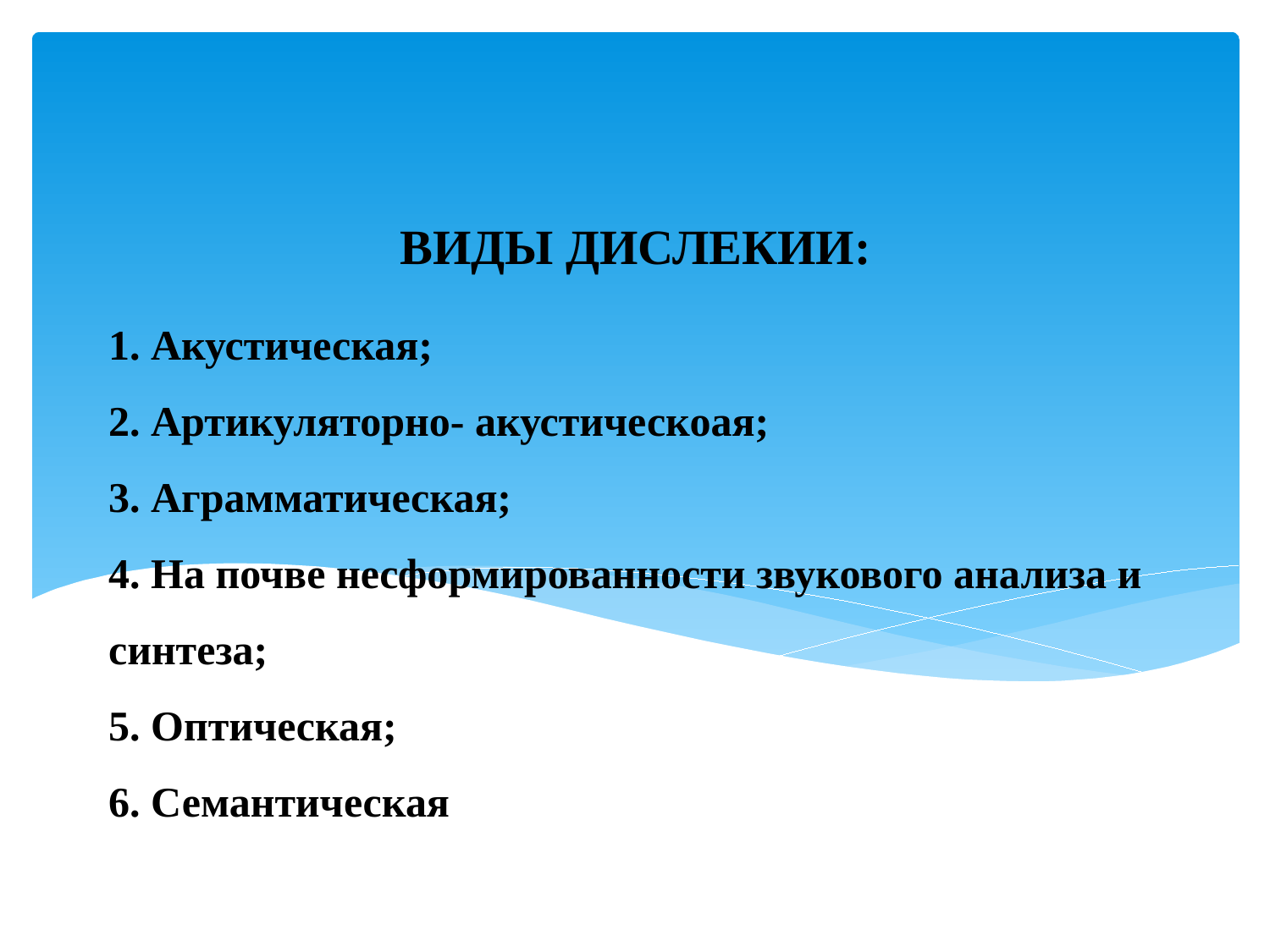

ВИДЫ ДИСЛЕКИИ:

# 1. Акустическая; 2. Артикуляторно- акустическоая; 3. Аграмматическая; 4. На почве несформированности звукового анализа и синтеза; 5. Оптическая; 6. Семантическая